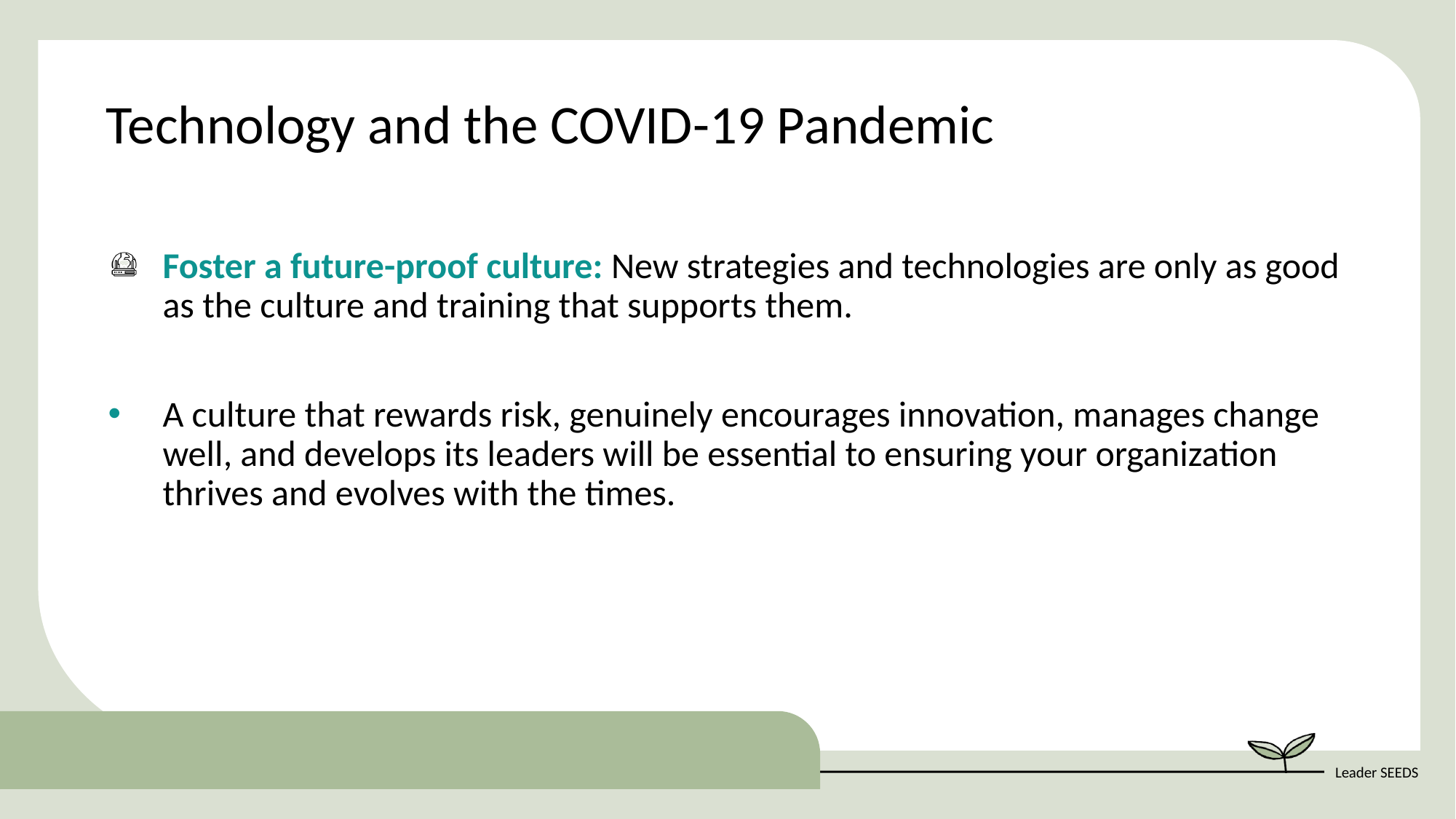

Technology and the COVID-19 Pandemic
Foster a future-proof culture: New strategies and technologies are only as good as the culture and training that supports them.

A culture that rewards risk, genuinely encourages innovation, manages change well, and develops its leaders will be essential to ensuring your organization thrives and evolves with the times.